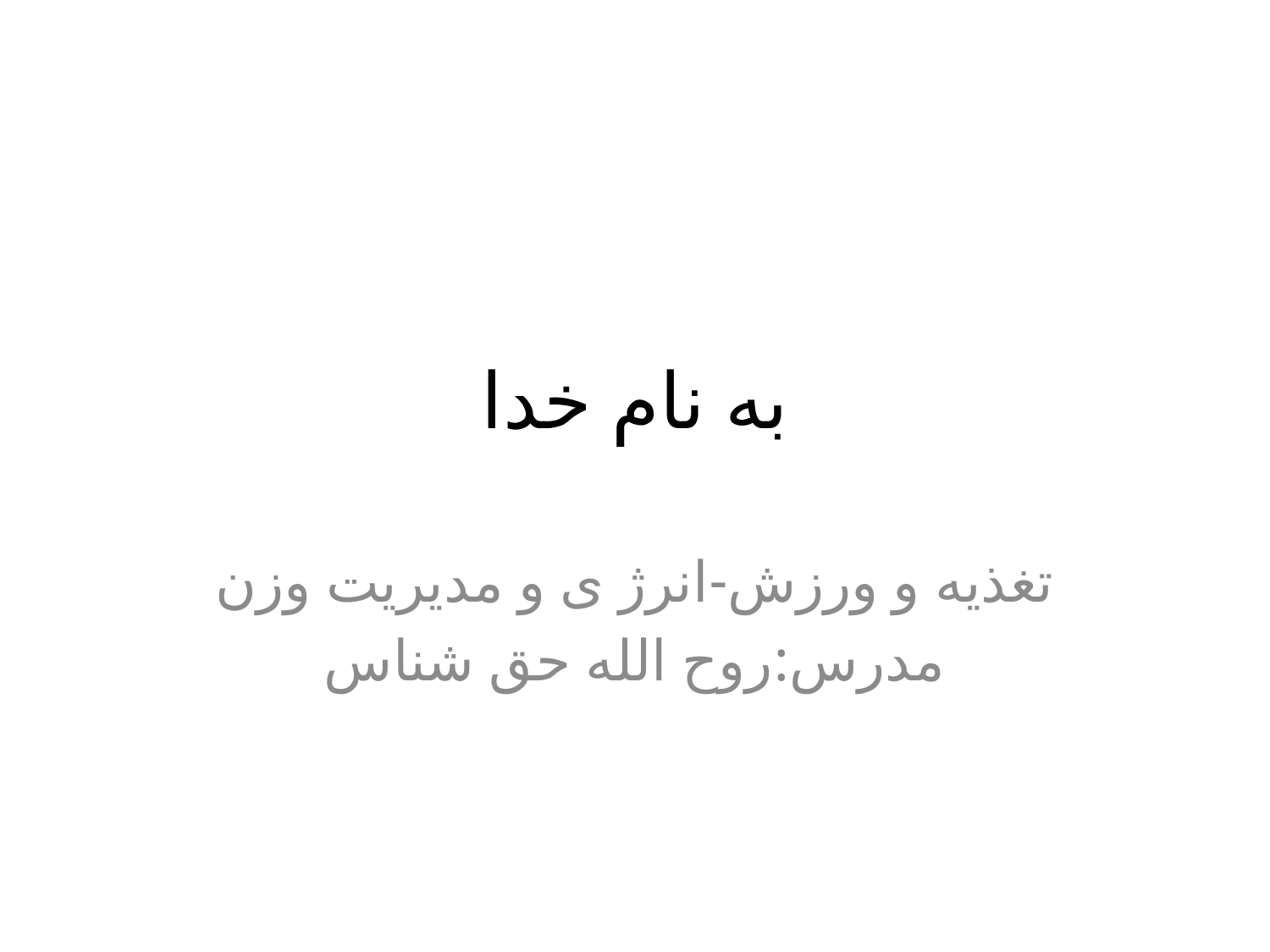

# به نام خدا
تغذیه و ورزش-انرژ ی و مدیریت وزن
مدرس:روح الله حق شناس